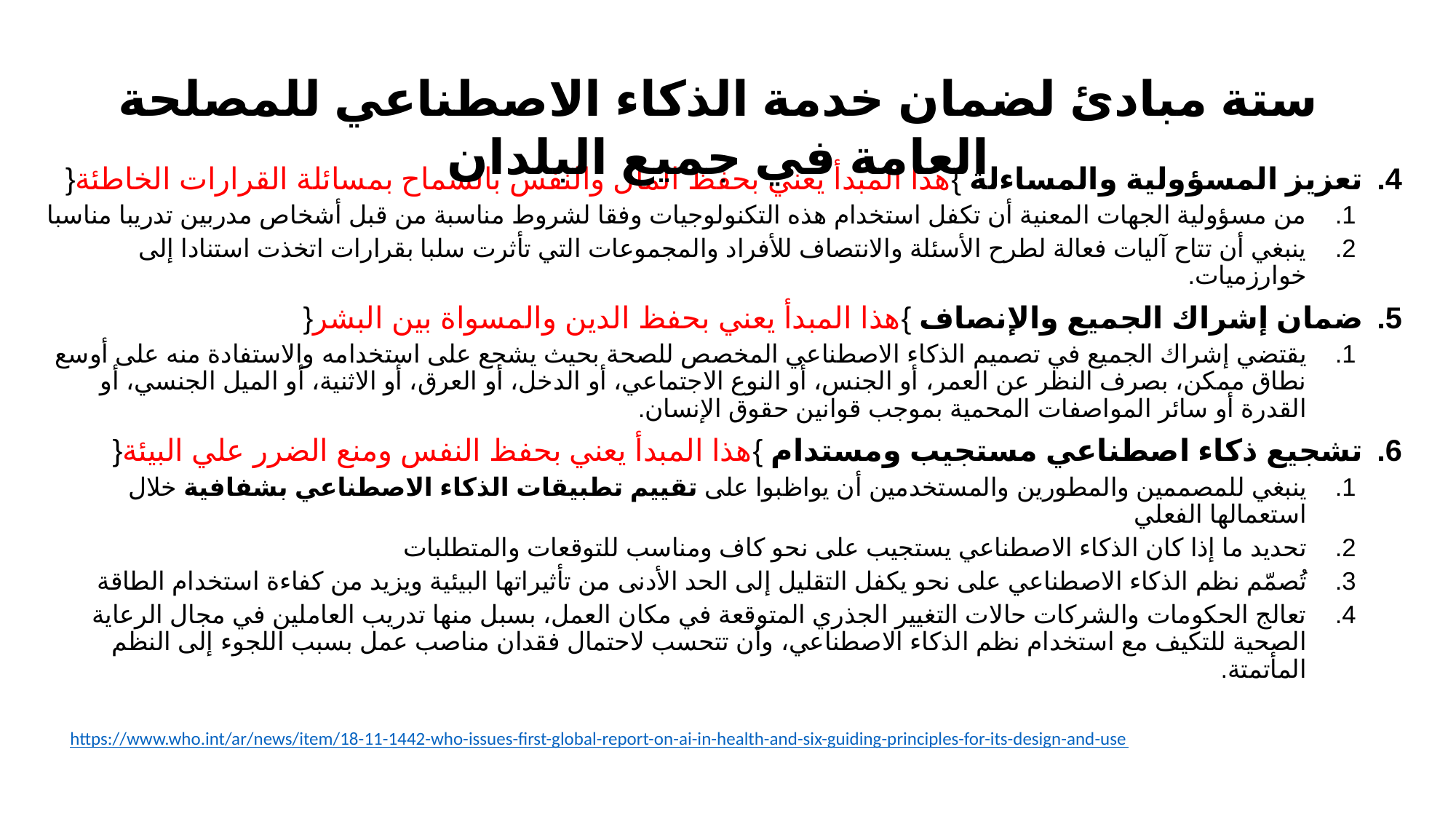

ستة مبادئ لضمان خدمة الذكاء الاصطناعي للمصلحة العامة في جميع البلدان
تعزيز المسؤولية والمساءلة }هذا المبدأ يعني بحفظ المال والنفس بالسماح بمسائلة القرارات الخاطئة{
من مسؤولية الجهات المعنية أن تكفل استخدام هذه التكنولوجيات وفقا لشروط مناسبة من قبل أشخاص مدربين تدريبا مناسبا
ينبغي أن تتاح آليات فعالة لطرح الأسئلة والانتصاف للأفراد والمجموعات التي تأثرت سلبا بقرارات اتخذت استنادا إلى خوارزميات.
ضمان إشراك الجميع والإنصاف }هذا المبدأ يعني بحفظ الدين والمسواة بين البشر{
يقتضي إشراك الجميع في تصميم الذكاء الاصطناعي المخصص للصحة بحيث يشجع على استخدامه والاستفادة منه على أوسع نطاق ممكن، بصرف النظر عن العمر، أو الجنس، أو النوع الاجتماعي، أو الدخل، أو العرق، أو الاثنية، أو الميل الجنسي، أو القدرة أو سائر المواصفات المحمية بموجب قوانين حقوق الإنسان.
تشجيع ذكاء اصطناعي مستجيب ومستدام }هذا المبدأ يعني بحفظ النفس ومنع الضرر علي البيئة{
ينبغي للمصممين والمطورين والمستخدمين أن يواظبوا على تقييم تطبيقات الذكاء الاصطناعي بشفافية خلال استعمالها الفعلي
تحديد ما إذا كان الذكاء الاصطناعي يستجيب على نحو كاف ومناسب للتوقعات والمتطلبات
تُصمّم نظم الذكاء الاصطناعي على نحو يكفل التقليل إلى الحد الأدنى من تأثيراتها البيئية ويزيد من كفاءة استخدام الطاقة
تعالج الحكومات والشركات حالات التغيير الجذري المتوقعة في مكان العمل، بسبل منها تدريب العاملين في مجال الرعاية الصحية للتكيف مع استخدام نظم الذكاء الاصطناعي، وأن تتحسب لاحتمال فقدان مناصب عمل بسبب اللجوء إلى النظم المأتمتة.
https://www.who.int/ar/news/item/18-11-1442-who-issues-first-global-report-on-ai-in-health-and-six-guiding-principles-for-its-design-and-use